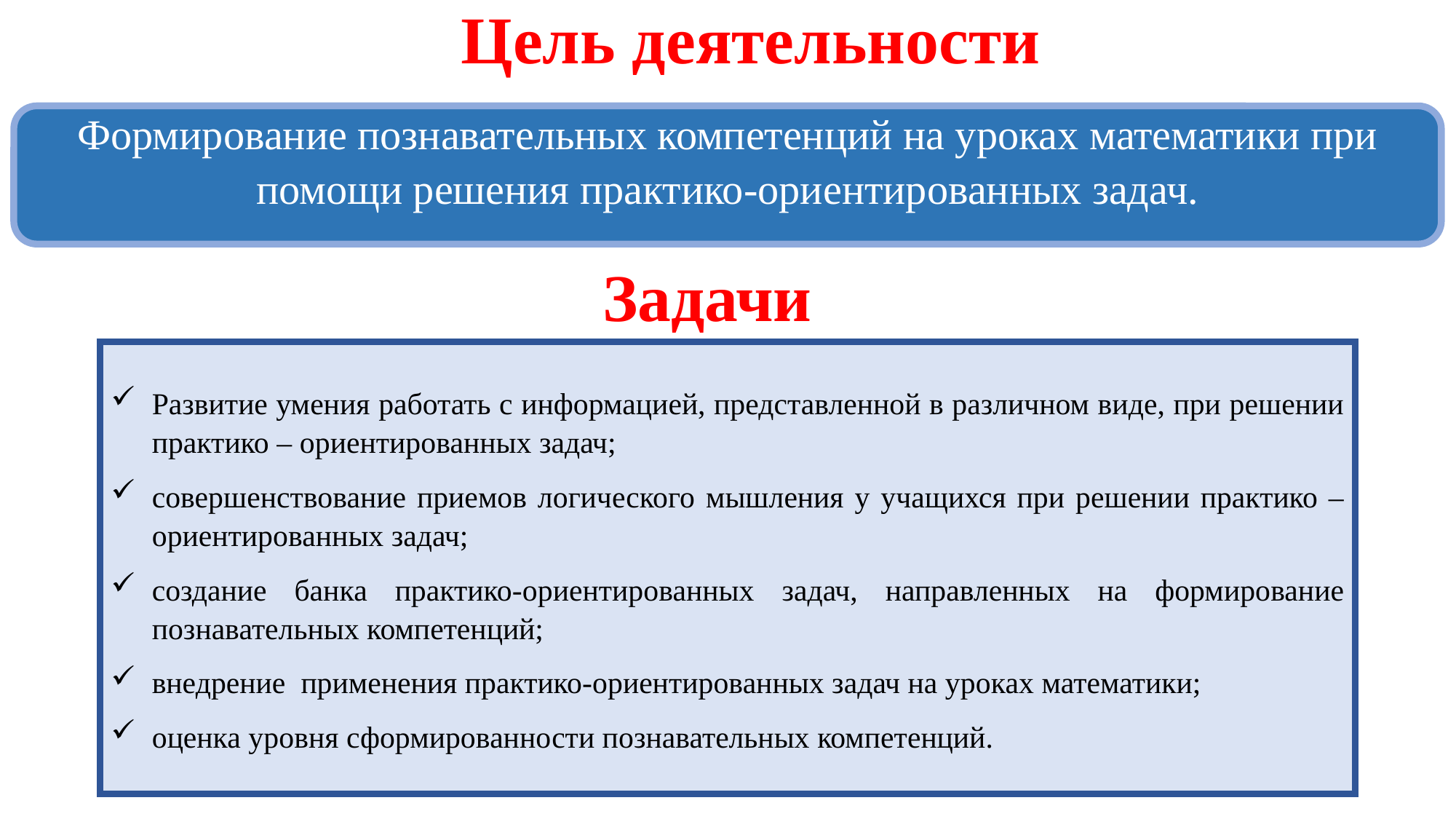

# Цель деятельности
Формирование познавательных компетенций на уроках математики при помощи решения практико-ориентированных задач.

Задачи
Развитие умения работать с информацией, представленной в различном виде, при решении практико – ориентированных задач;
совершенствование приемов логического мышления у учащихся при решении практико – ориентированных задач;
создание банка практико-ориентированных задач, направленных на формирование познавательных компетенций;
внедрение  применения практико-ориентированных задач на уроках математики;
оценка уровня сформированности познавательных компетенций.